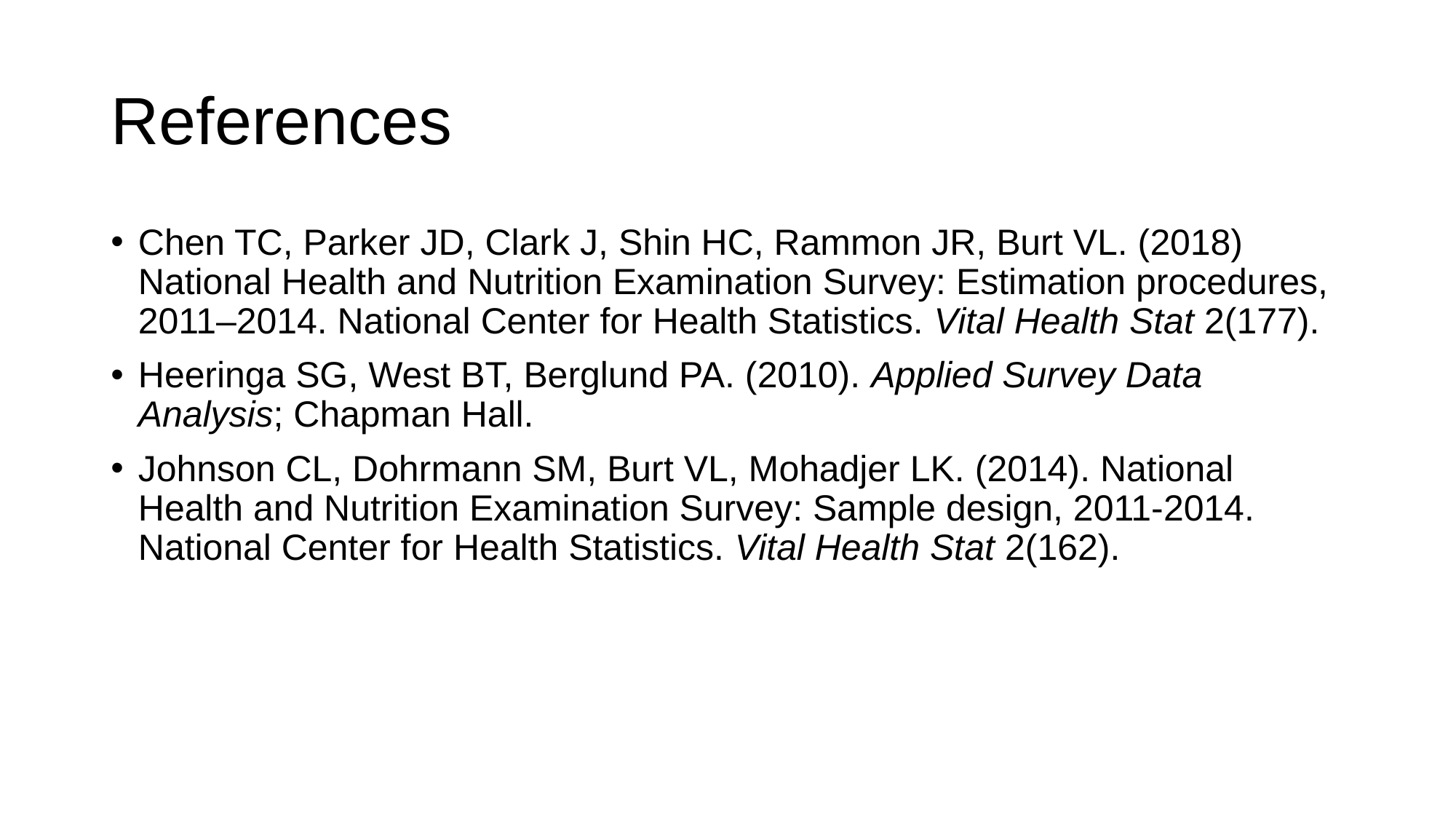

# References
Chen TC, Parker JD, Clark J, Shin HC, Rammon JR, Burt VL. (2018) National Health and Nutrition Examination Survey: Estimation procedures, 2011–2014. National Center for Health Statistics. Vital Health Stat 2(177).
Heeringa SG, West BT, Berglund PA. (2010). Applied Survey Data Analysis; Chapman Hall.
Johnson CL, Dohrmann SM, Burt VL, Mohadjer LK. (2014). National Health and Nutrition Examination Survey: Sample design, 2011-2014. National Center for Health Statistics. Vital Health Stat 2(162).